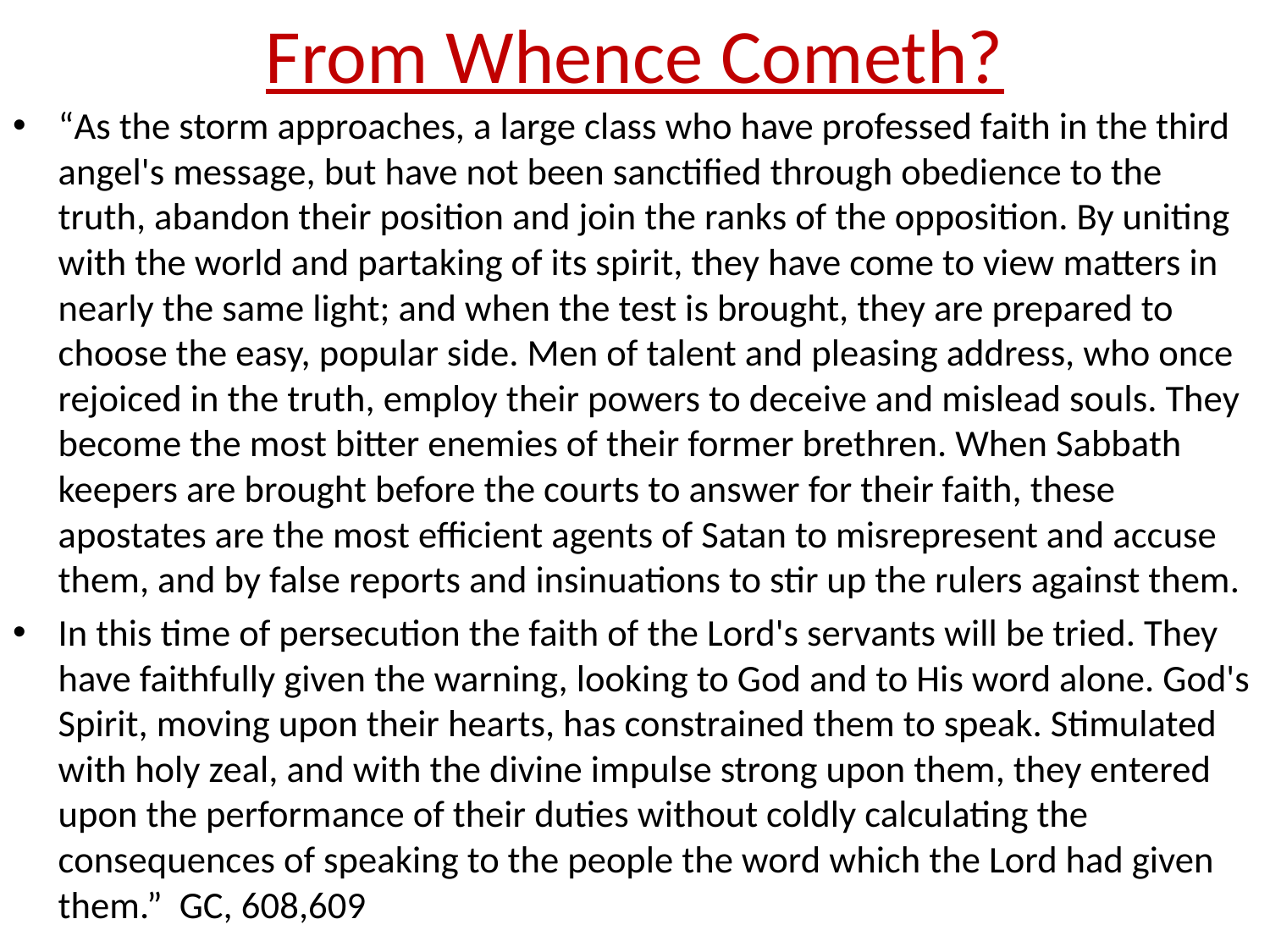

# From Whence Cometh?
“As the storm approaches, a large class who have professed faith in the third angel's message, but have not been sanctified through obedience to the truth, abandon their position and join the ranks of the opposition. By uniting with the world and partaking of its spirit, they have come to view matters in nearly the same light; and when the test is brought, they are prepared to choose the easy, popular side. Men of talent and pleasing address, who once rejoiced in the truth, employ their powers to deceive and mislead souls. They become the most bitter enemies of their former brethren. When Sabbath keepers are brought before the courts to answer for their faith, these apostates are the most efficient agents of Satan to misrepresent and accuse them, and by false reports and insinuations to stir up the rulers against them.
In this time of persecution the faith of the Lord's servants will be tried. They have faithfully given the warning, looking to God and to His word alone. God's Spirit, moving upon their hearts, has constrained them to speak. Stimulated with holy zeal, and with the divine impulse strong upon them, they entered upon the performance of their duties without coldly calculating the consequences of speaking to the people the word which the Lord had given them.”  GC, 608,609